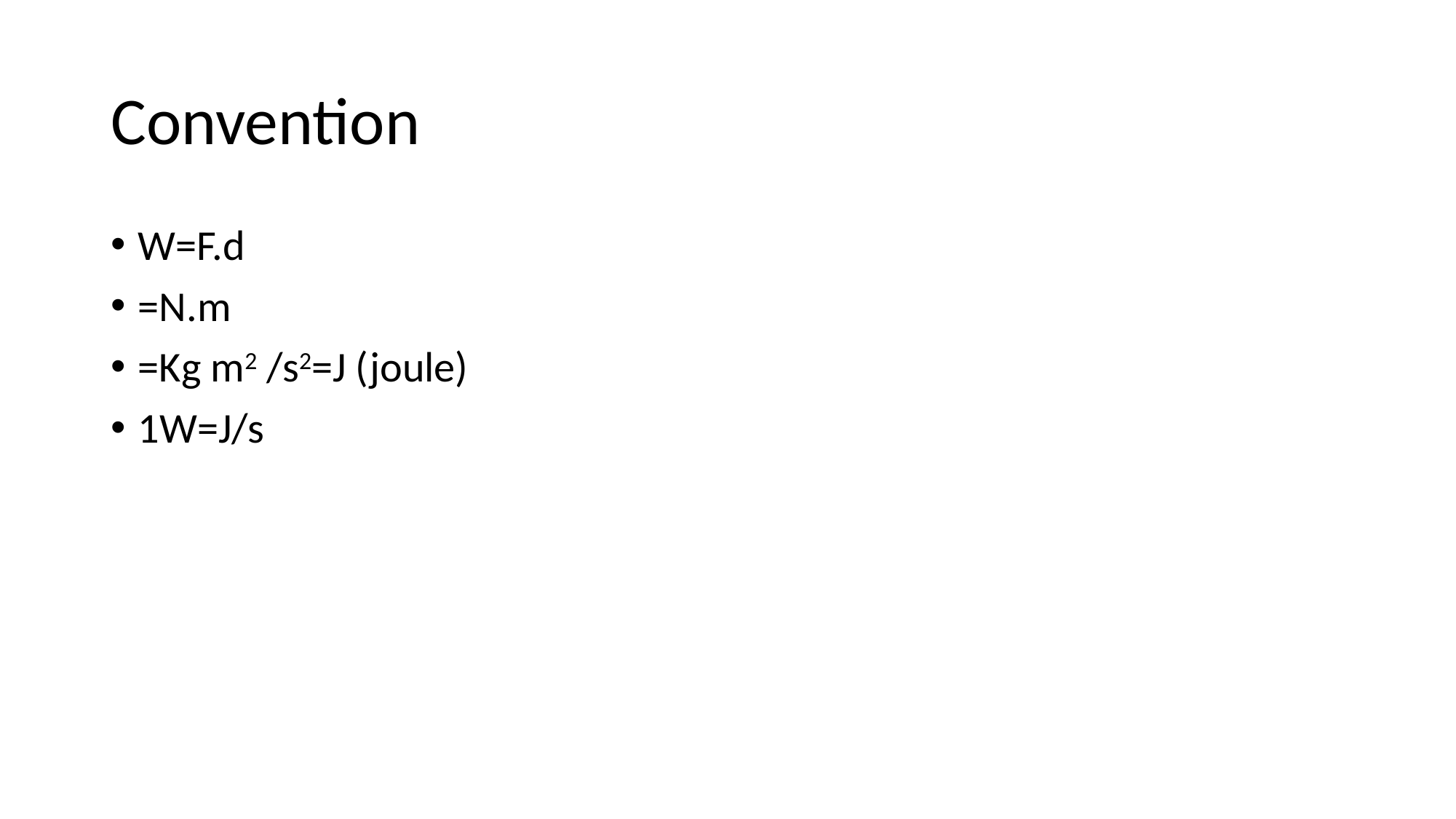

# Convention
W=F.d
=N.m
=Kg m2 /s2=J (joule)
1W=J/s